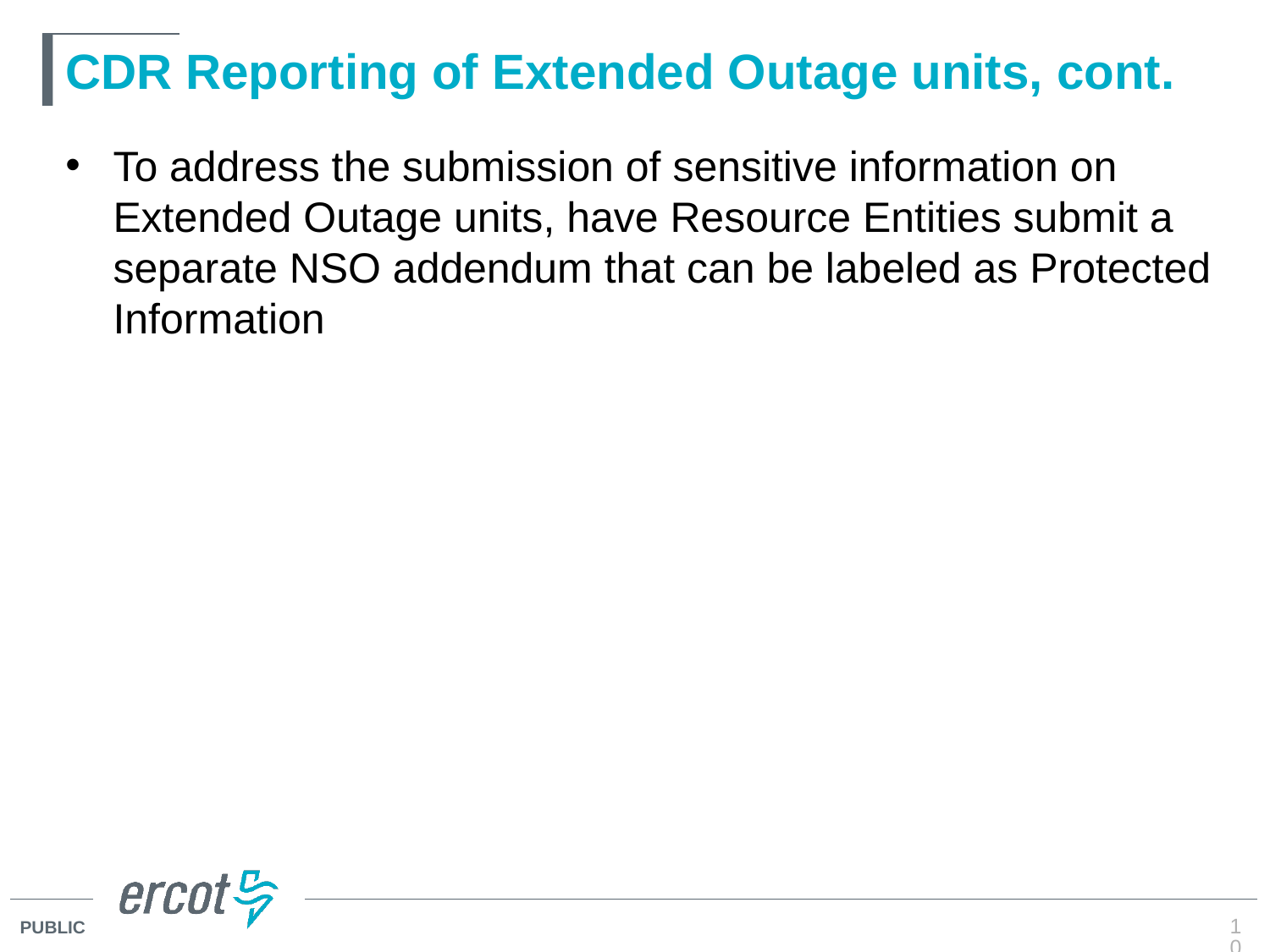

# CDR Reporting of Extended Outage units, cont.
To address the submission of sensitive information on Extended Outage units, have Resource Entities submit a separate NSO addendum that can be labeled as Protected Information
10